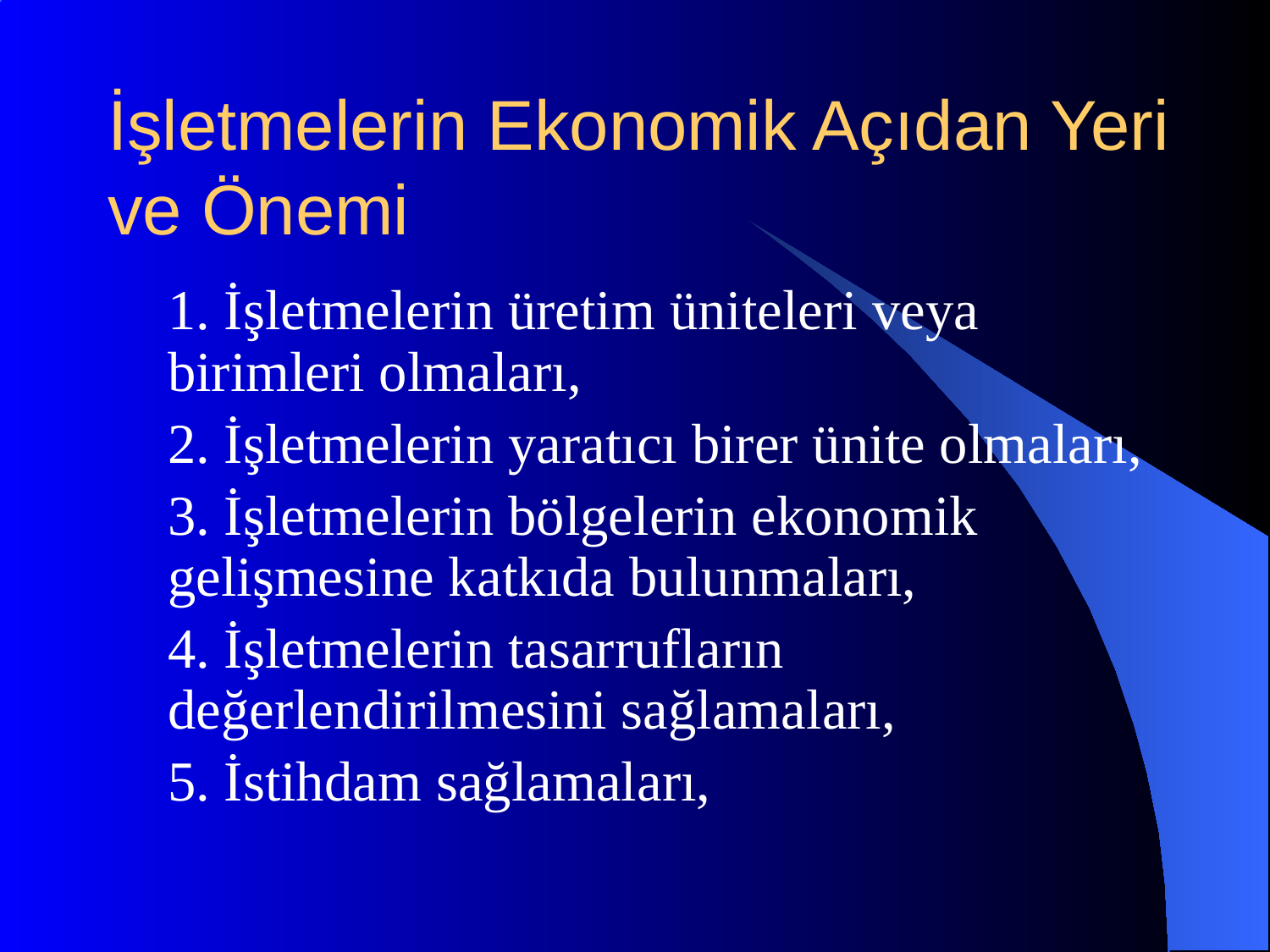

# İşletmelerin Ekonomik Açıdan Yeri ve Önemi
	1. İşletmelerin üretim üniteleri veya birimleri olmaları,
	2. İşletmelerin yaratıcı birer ünite olmaları,
	3. İşletmelerin bölgelerin ekonomik gelişmesine katkıda bulunmaları,
	4. İşletmelerin tasarrufların değerlendirilmesini sağlamaları,
	5. İstihdam sağlamaları,